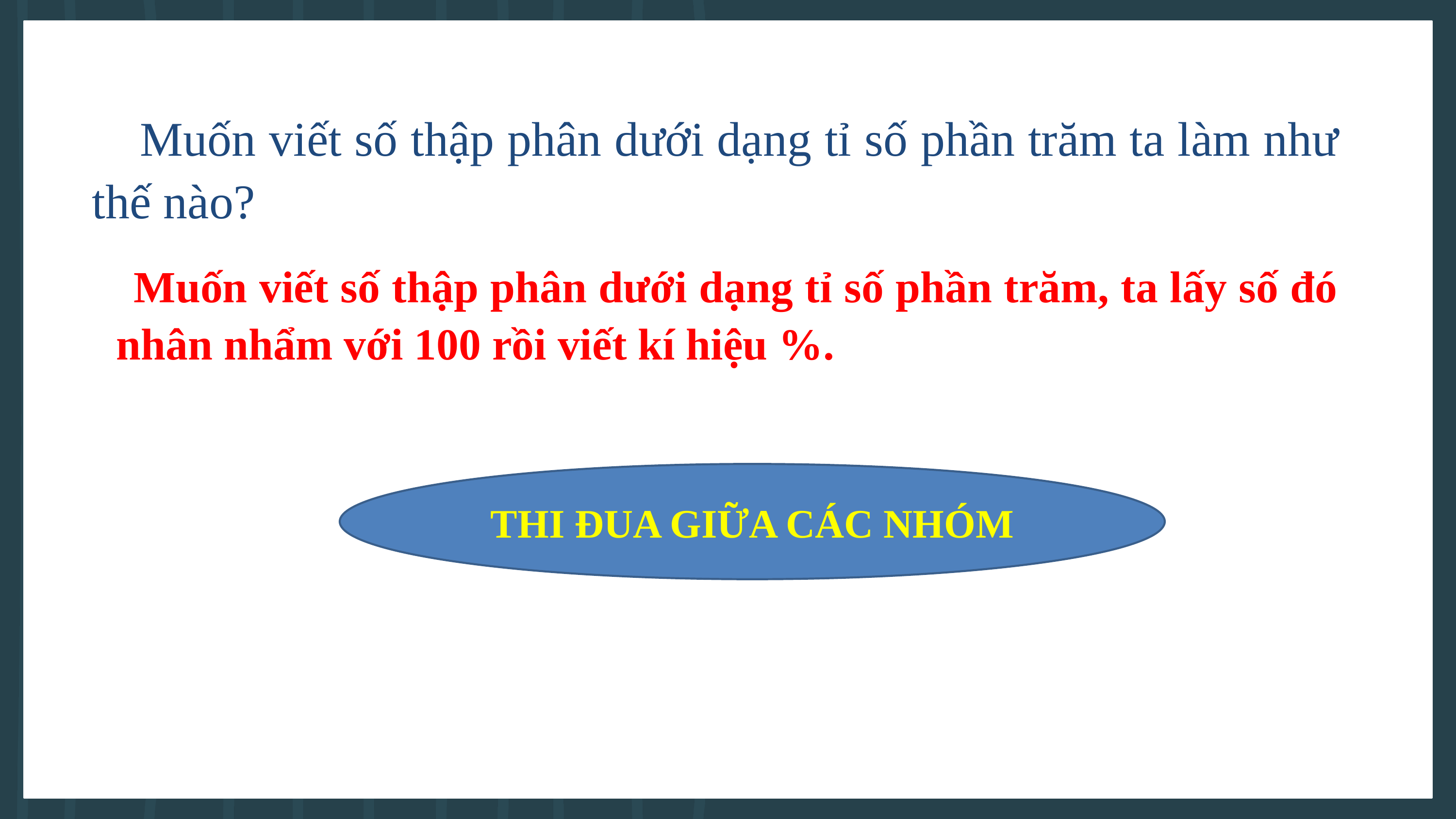

Muốn viết số thập phân dưới dạng tỉ số phần trăm ta làm như thế nào?
  Muốn viết số thập phân dưới dạng tỉ số phần trăm, ta lấy số đó nhân nhẩm với 100 rồi viết kí hiệu %.
THI ĐUA GIỮA CÁC NHÓM